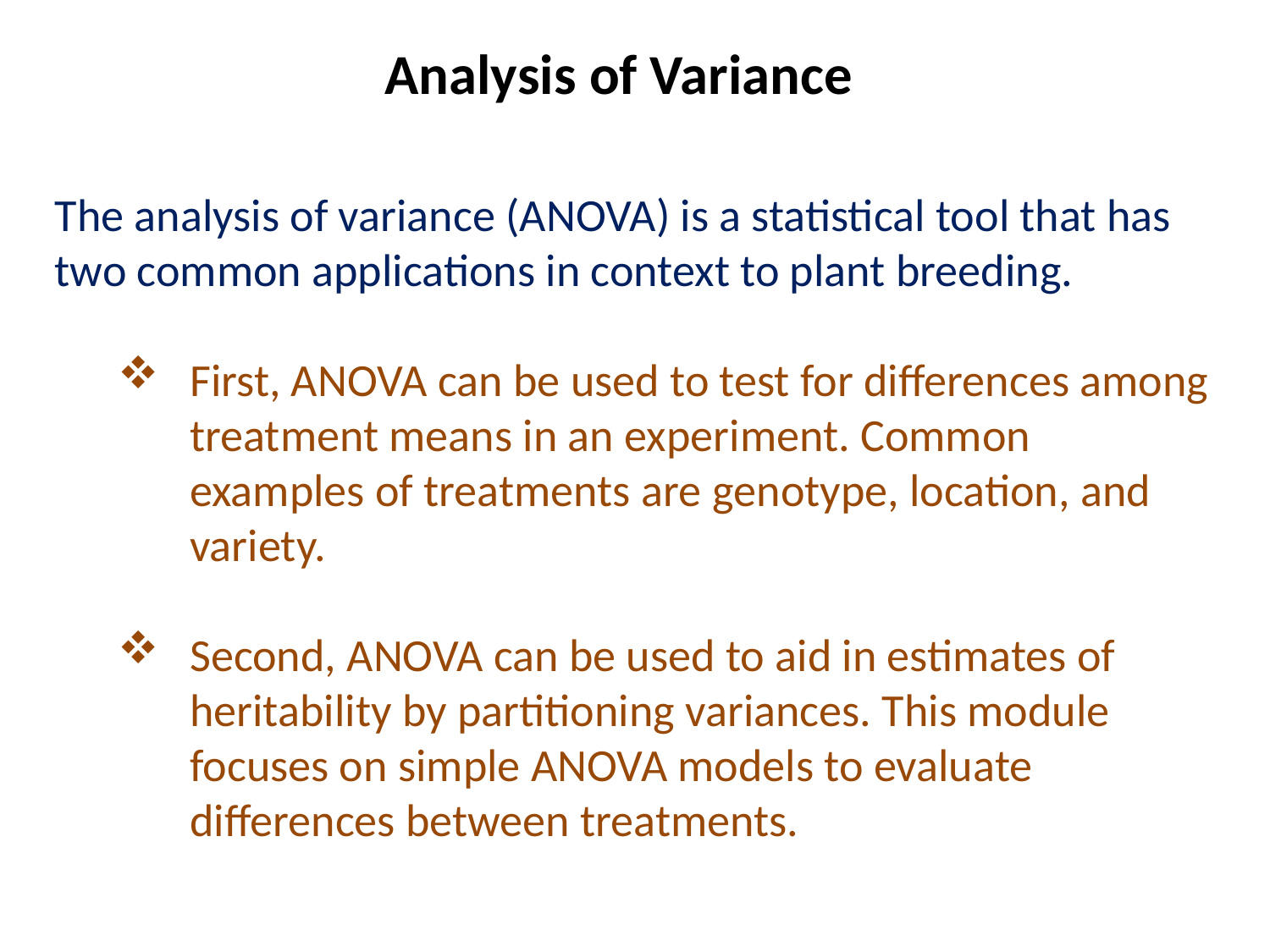

Analysis of Variance
The analysis of variance (ANOVA) is a statistical tool that has two common applications in context to plant breeding.

First, ANOVA can be used to test for differences among treatment means in an experiment. Common examples of treatments are genotype, location, and variety.

Second, ANOVA can be used to aid in estimates of heritability by partitioning variances. This module focuses on simple ANOVA models to evaluate differences between treatments.